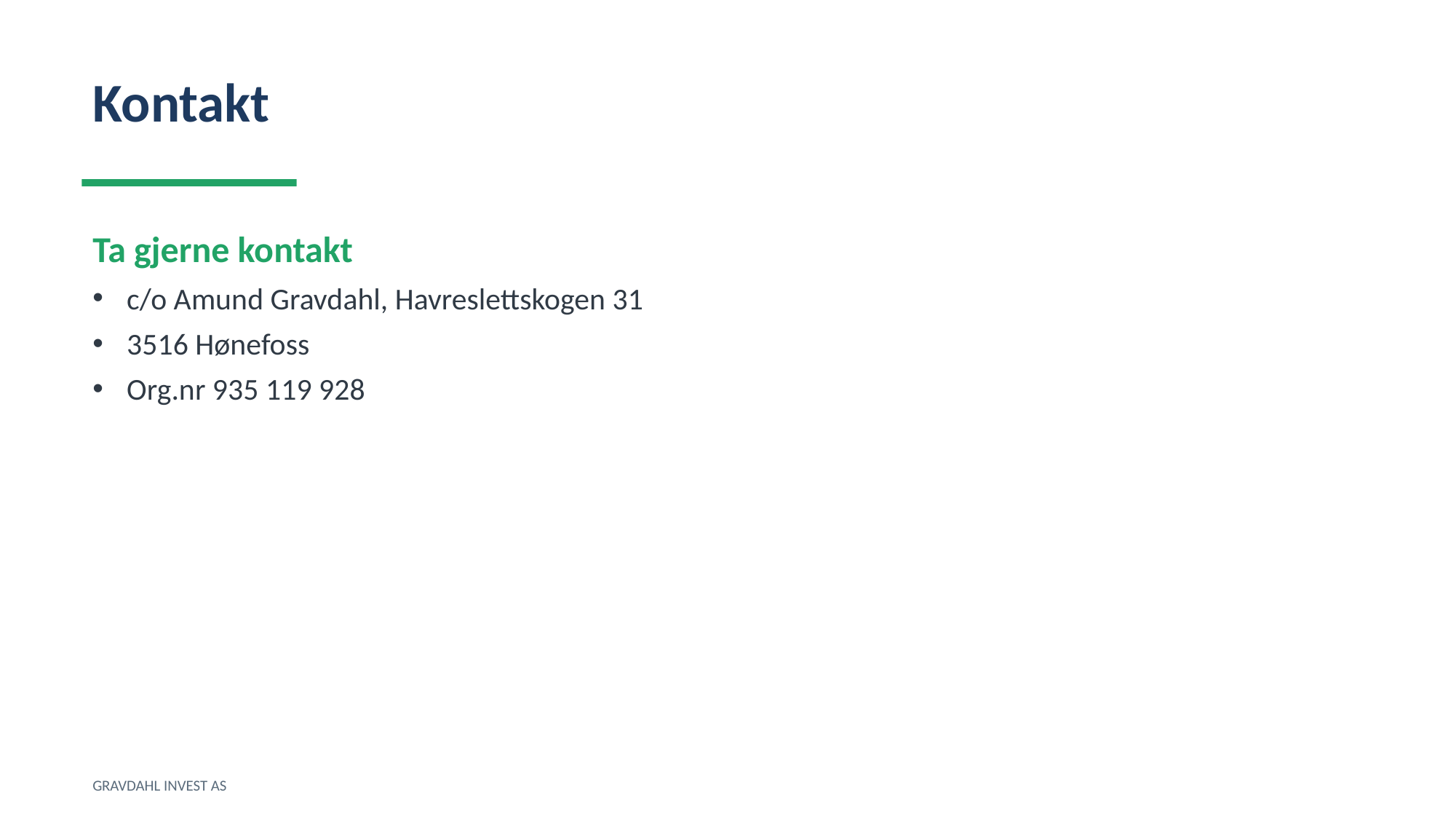

Kontakt

Ta gjerne kontakt
c/o Amund Gravdahl, Havreslettskogen 31
3516 Hønefoss
Org.nr 935 119 928
GRAVDAHL INVEST AS